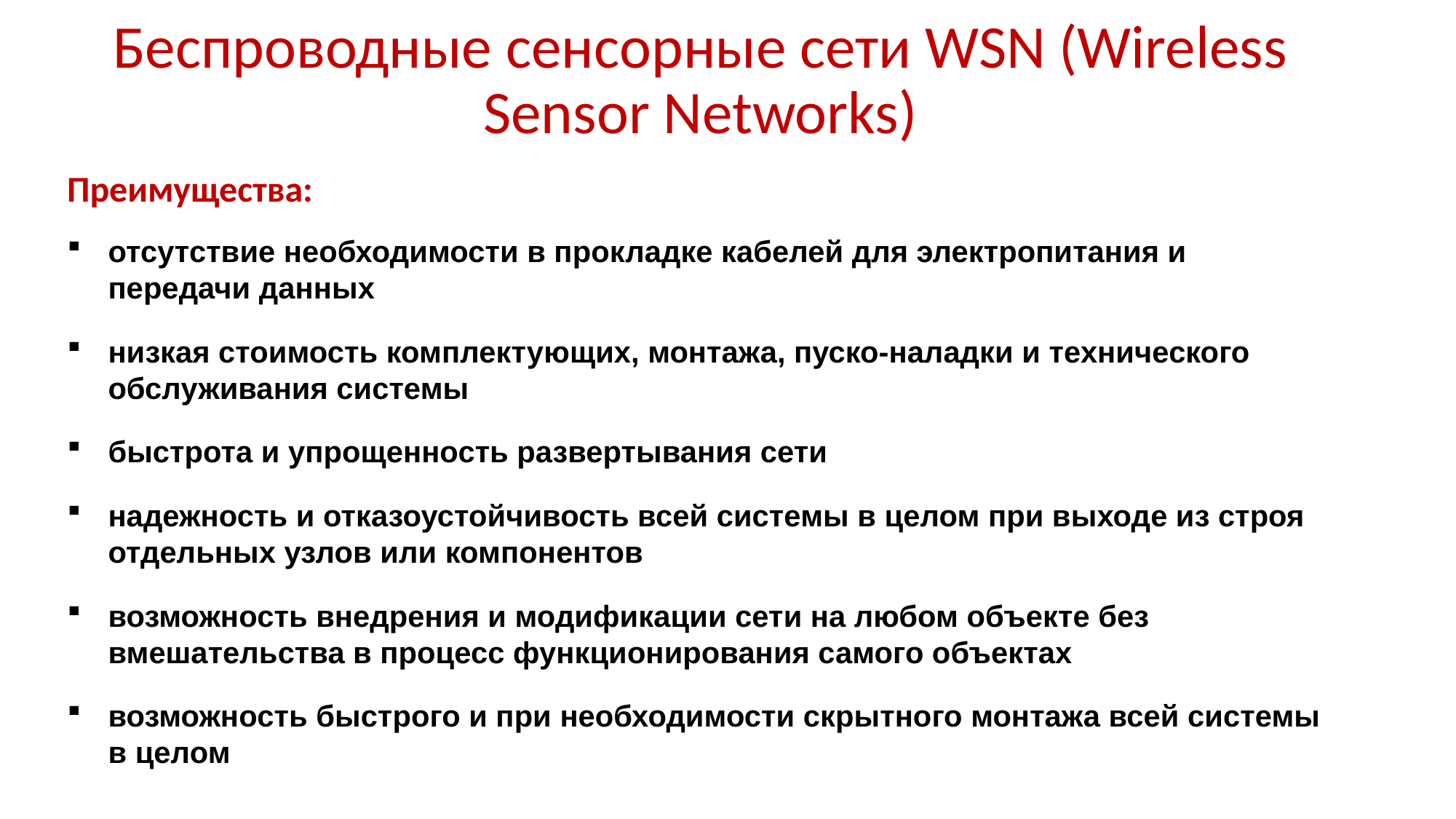

# Беспроводные сенсорные сети WSN (Wireless Sensor Networks)
Преимущества:
отсутствие необходимости в прокладке кабелей для электропитания и передачи данных
низкая стоимость комплектующих, монтажа, пуско-наладки и технического обслуживания системы
быстрота и упрощенность развертывания сети
надежность и отказоустойчивость всей системы в целом при выходе из строя отдельных узлов или компонентов
возможность внедрения и модификации сети на любом объекте без вмешательства в процесс функционирования самого объектах
возможность быстрого и при необходимости скрытного монтажа всей системы в целом